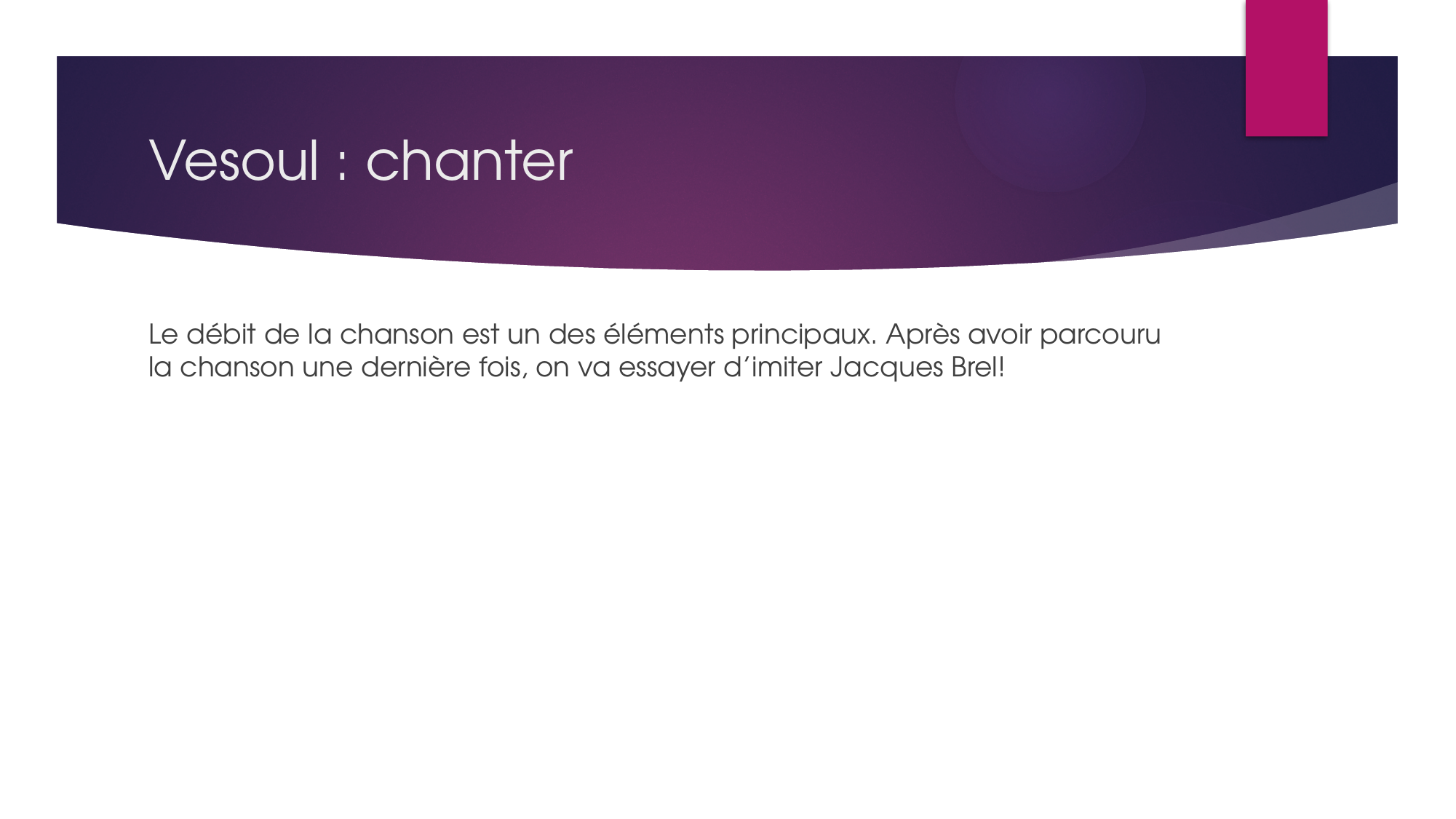

# Vesoul : chanter
Le débit de la chanson est un des éléments principaux. Après avoir parcouru la chanson une dernière fois, on va essayer d’imiter Jacques Brel!